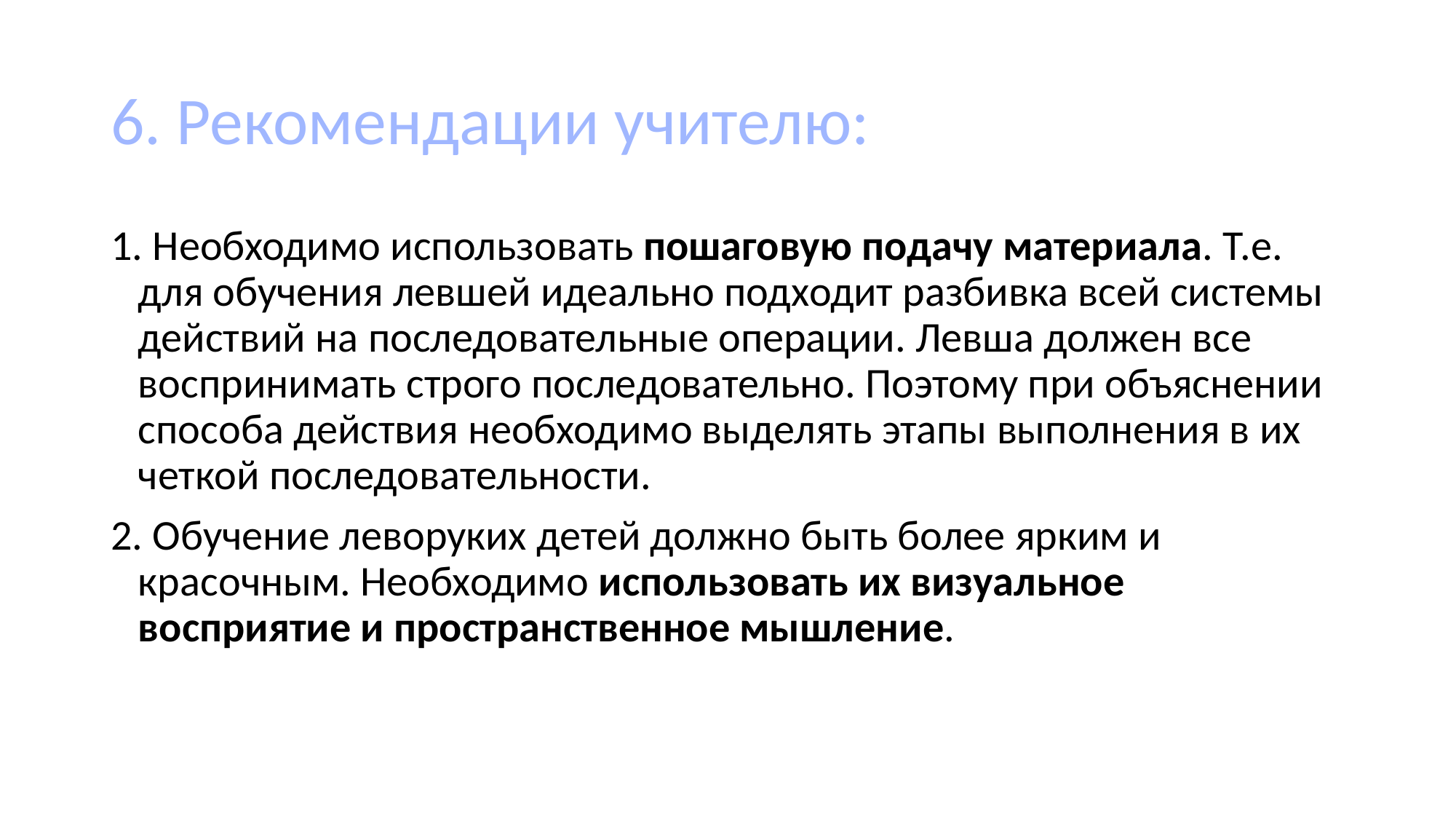

# 6. Рекомендации учителю:
1. Необходимо использовать пошаговую подачу материала. Т.е. для обучения левшей идеально подходит разбивка всей системы действий на последовательные операции. Левша должен все воспринимать строго последовательно. Поэтому при объяснении способа действия необходимо выделять этапы выполнения в их четкой последовательности.
2. Обучение леворуких детей должно быть более ярким и красочным. Необходимо использовать их визуальное восприятие и пространственное мышление.